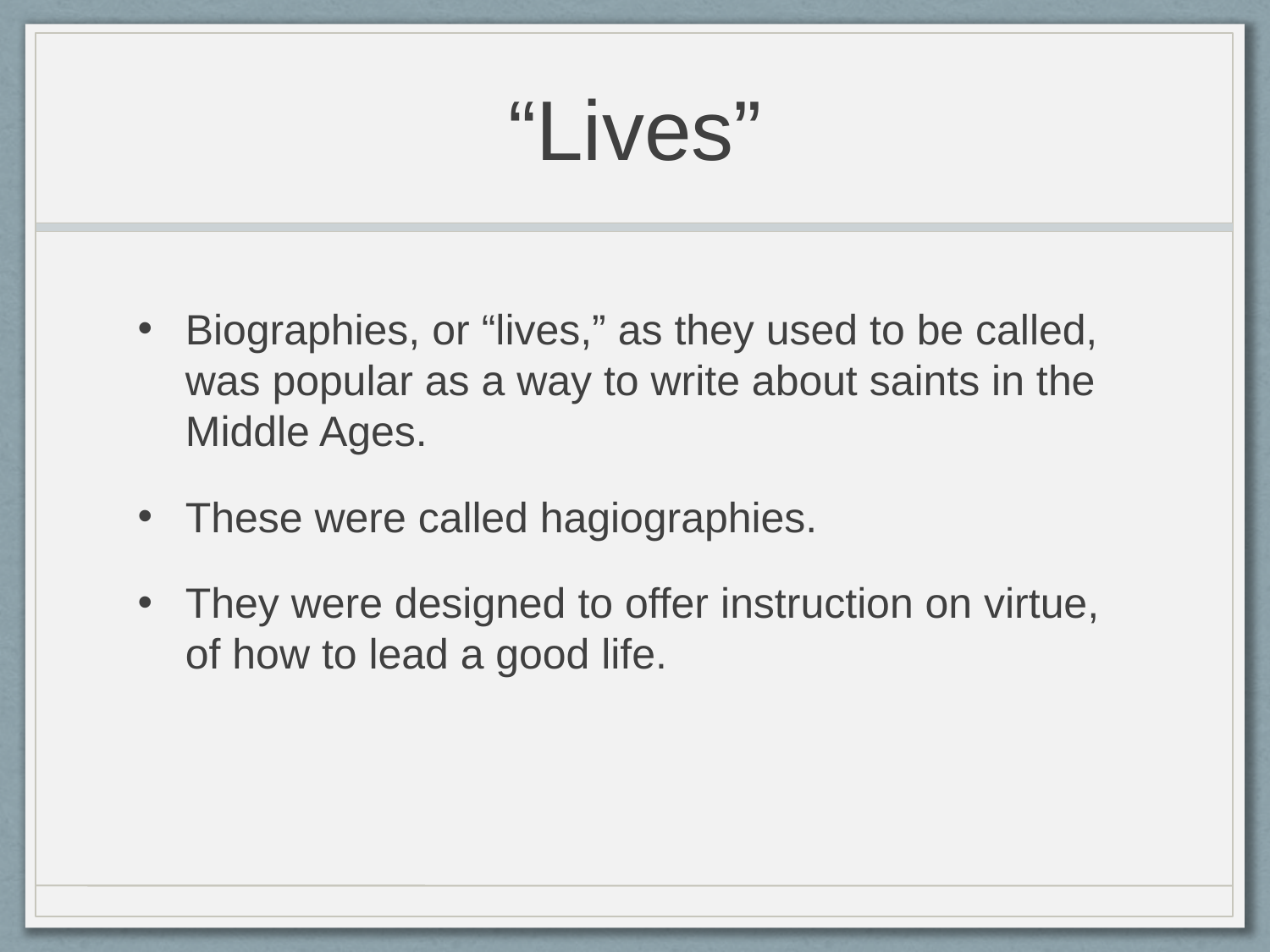

# “Lives”
Biographies, or “lives,” as they used to be called, was popular as a way to write about saints in the Middle Ages.
These were called hagiographies.
They were designed to offer instruction on virtue, of how to lead a good life.